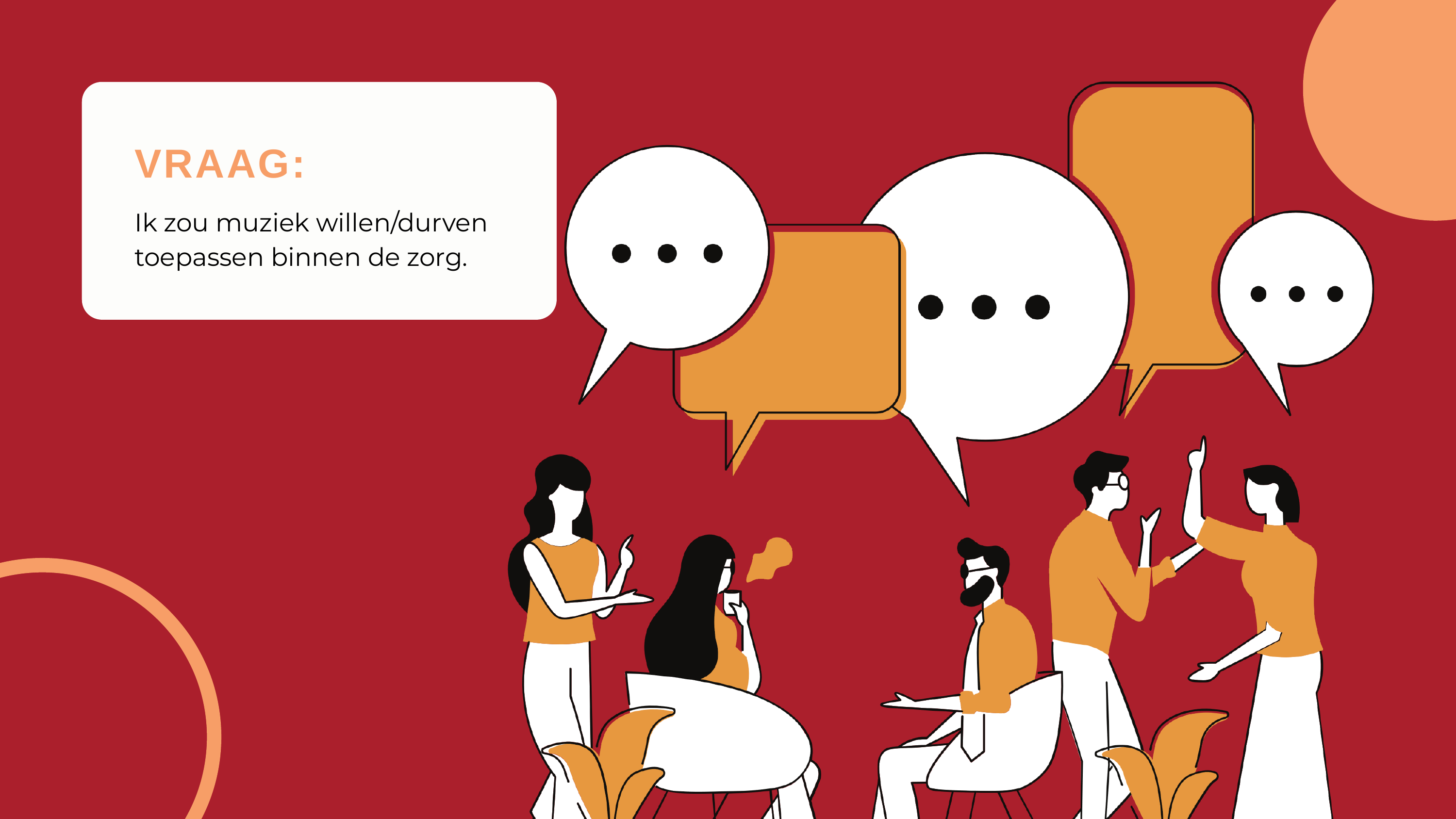

VRAAG:
Ik zou muziek willen/durven toepassen binnen de zorg.